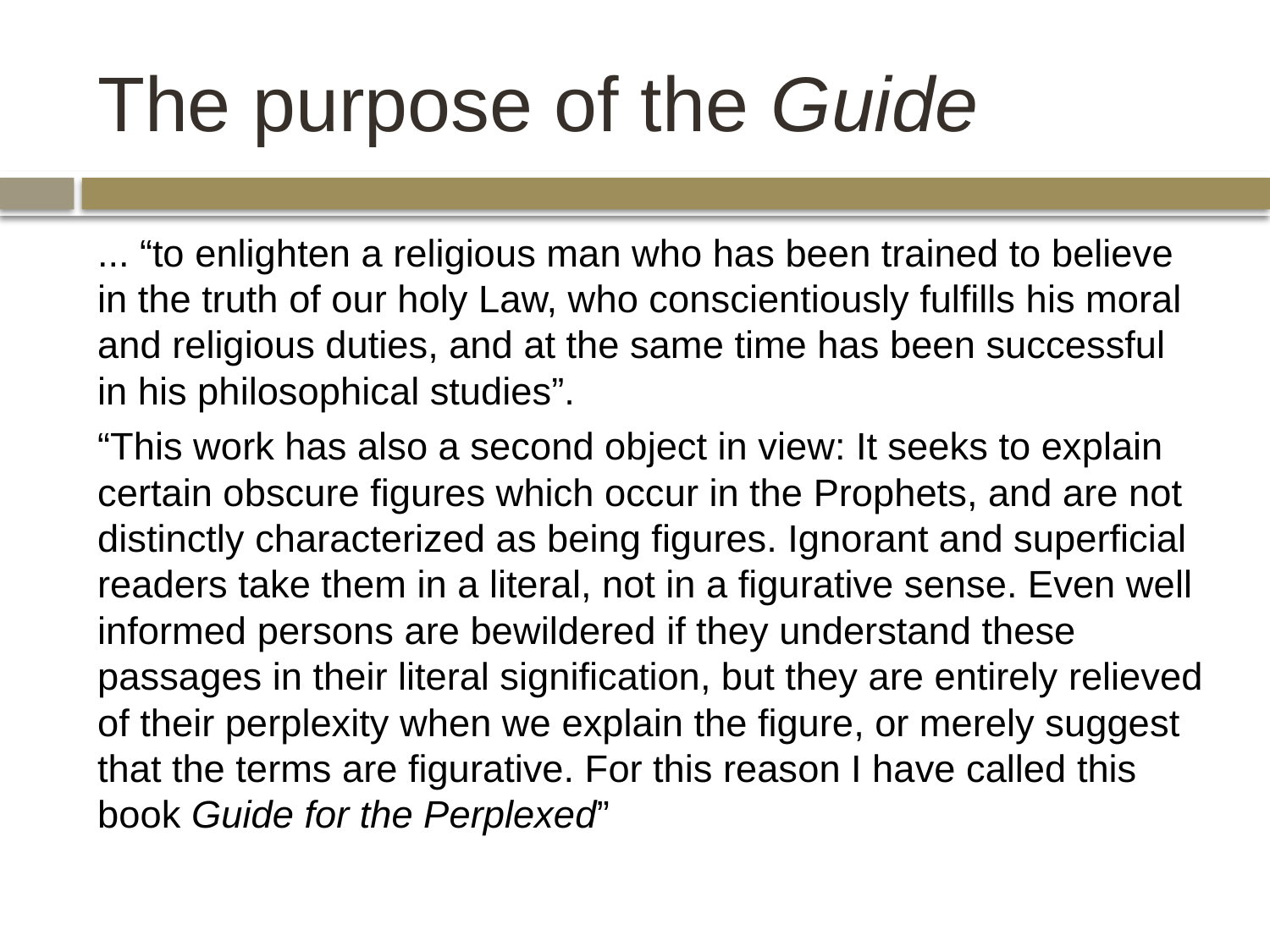

# The purpose of the Guide
... “to enlighten a religious man who has been trained to believe in the truth of our holy Law, who conscientiously fulfills his moral and religious duties, and at the same time has been successful in his philosophical studies”.
“This work has also a second object in view: It seeks to explain certain obscure figures which occur in the Prophets, and are not distinctly characterized as being figures. Ignorant and superficial readers take them in a literal, not in a figurative sense. Even well informed persons are bewildered if they understand these passages in their literal signification, but they are entirely relieved of their perplexity when we explain the figure, or merely suggest that the terms are figurative. For this reason I have called this book Guide for the Perplexed”